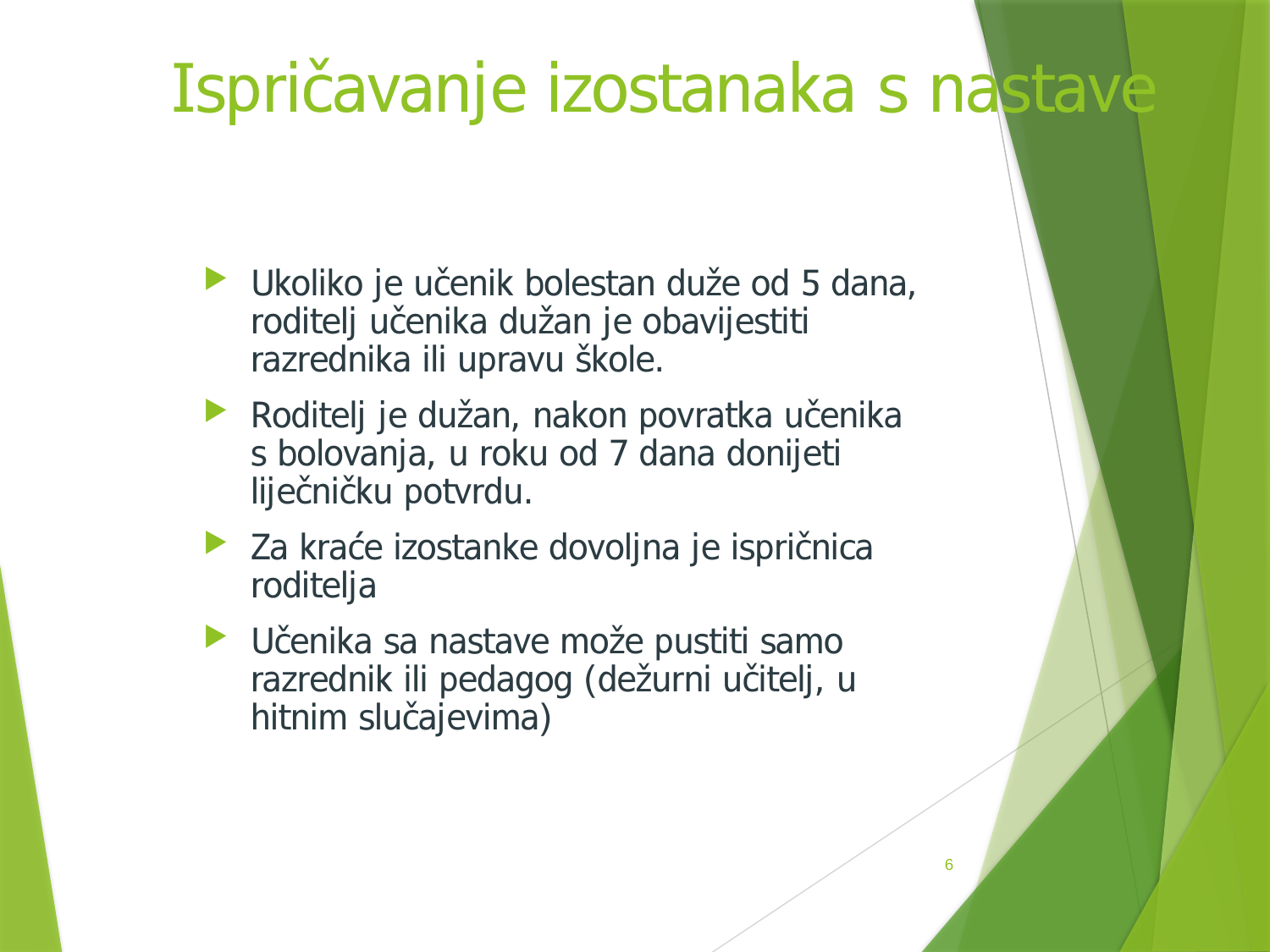

Ispričavanje izostanaka s nastave
Ukoliko je učenik bolestan duže od 5 dana, roditelj učenika dužan je obavijestiti razrednika ili upravu škole.
Roditelj je dužan, nakon povratka učenika s bolovanja, u roku od 7 dana donijeti liječničku potvrdu.
Za kraće izostanke dovoljna je ispričnica roditelja
Učenika sa nastave može pustiti samo razrednik ili pedagog (dežurni učitelj, u hitnim slučajevima)
6